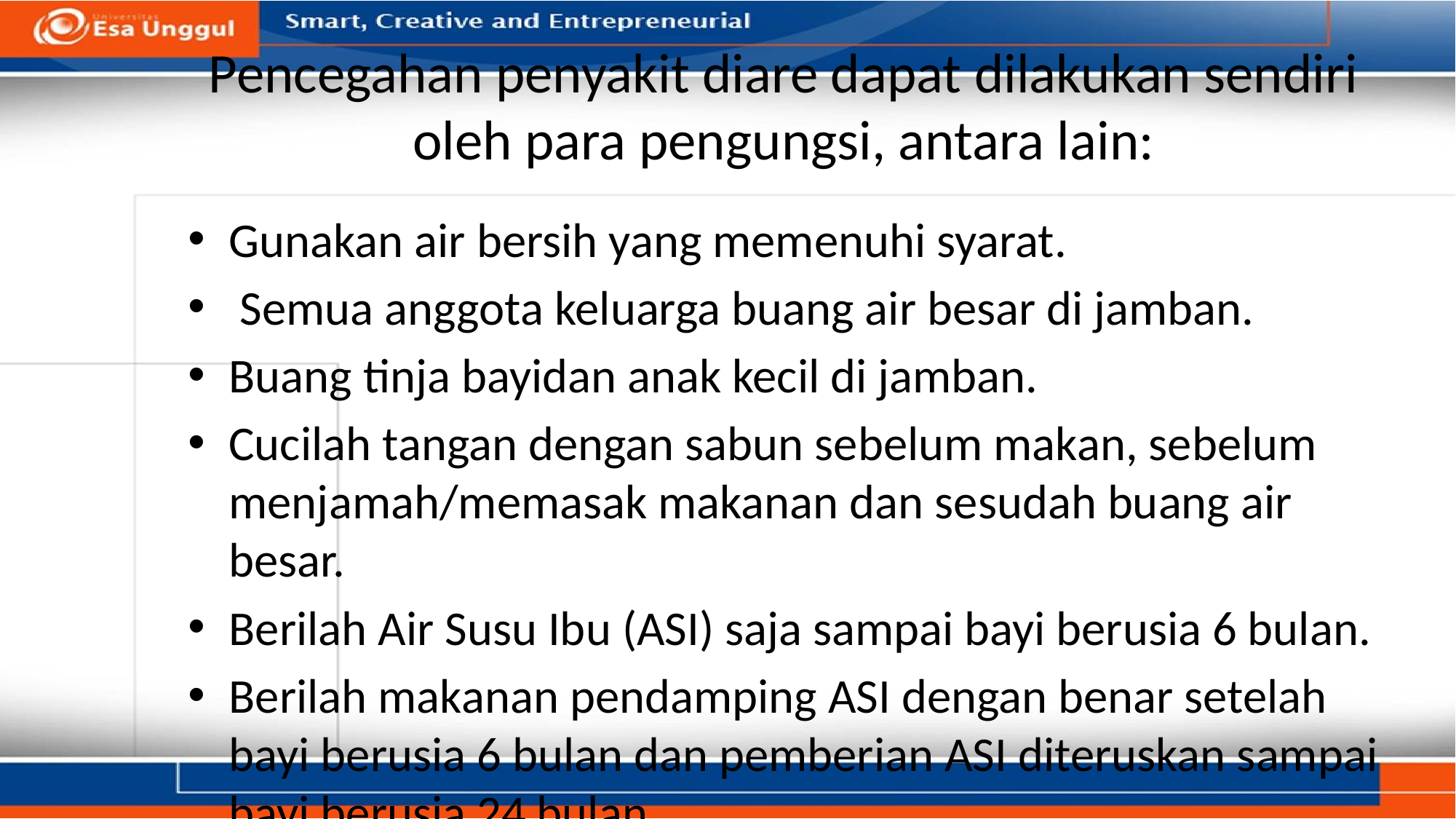

# Pencegahan penyakit diare dapat dilakukan sendiri oleh para pengungsi, antara lain:
Gunakan air bersih yang memenuhi syarat.
 Semua anggota keluarga buang air besar di jamban.
Buang tinja bayidan anak kecil di jamban.
Cucilah tangan dengan sabun sebelum makan, sebelum menjamah/memasak makanan dan sesudah buang air besar.
Berilah Air Susu Ibu (ASI) saja sampai bayi berusia 6 bulan.
Berilah makanan pendamping ASI dengan benar setelah bayi berusia 6 bulan dan pemberian ASI diteruskan sampai bayi berusia 24 bulan.